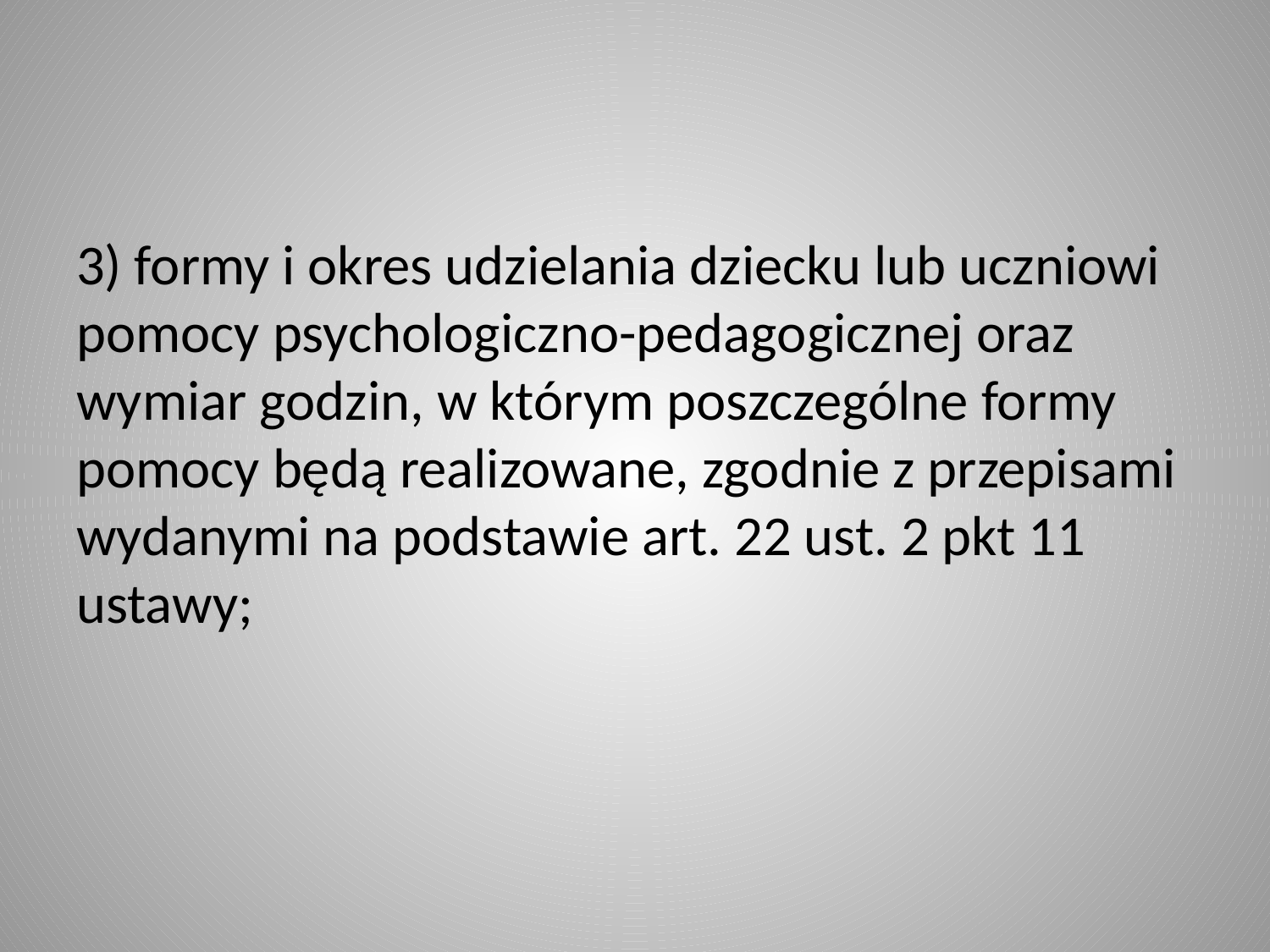

#
3) formy i okres udzielania dziecku lub uczniowi pomocy psychologiczno-pedagogicznej oraz wymiar godzin, w którym poszczególne formy pomocy będą realizowane, zgodnie z przepisami wydanymi na podstawie art. 22 ust. 2 pkt 11 ustawy;